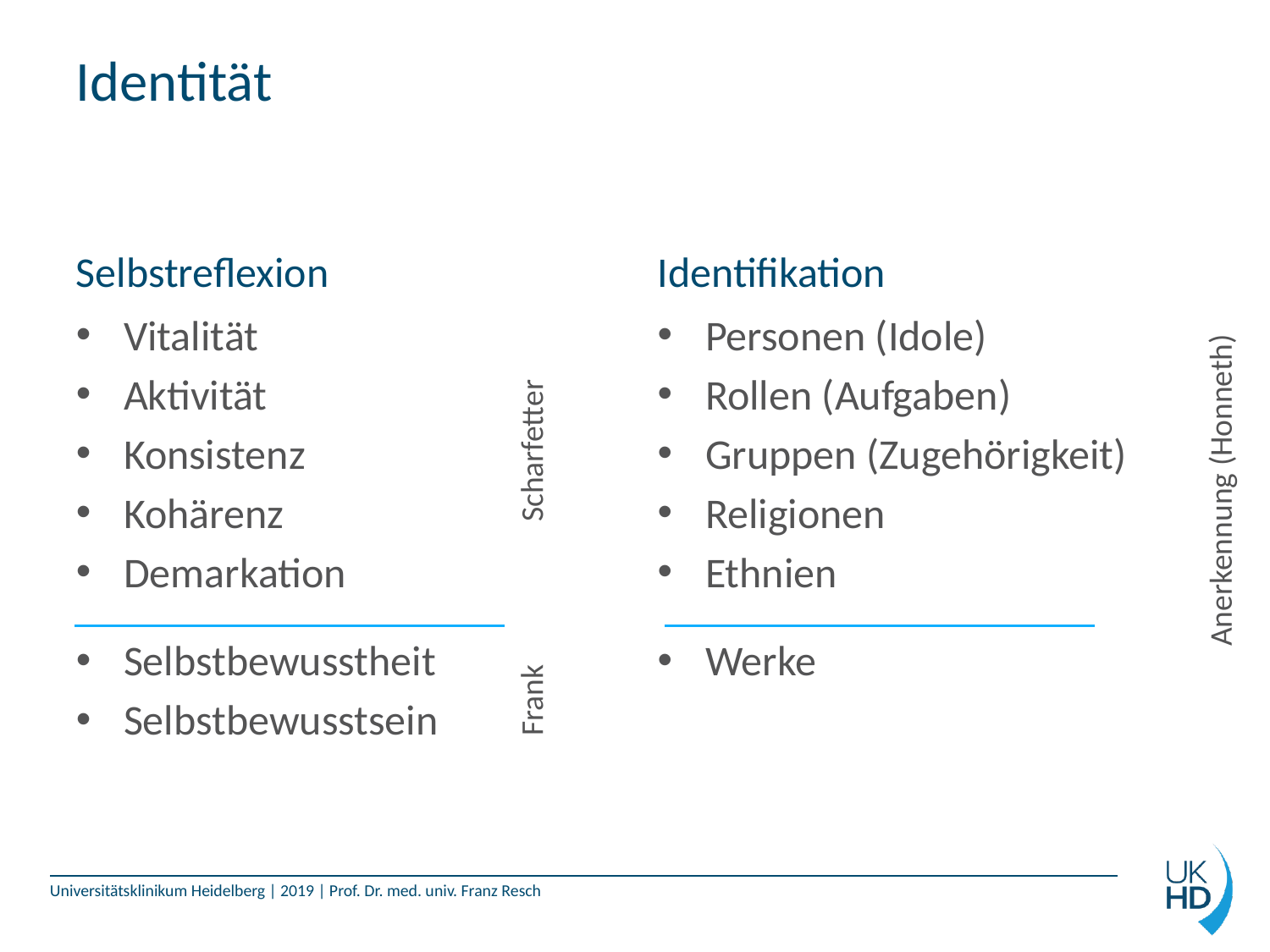

# Identität
Selbstreflexion
Identifikation
Vitalität
Aktivität
Konsistenz
Kohärenz
Demarkation

Selbstbewusstheit
Selbstbewusstsein
Personen (Idole)
Rollen (Aufgaben)
Gruppen (Zugehörigkeit)
Religionen
Ethnien

Werke
Scharfetter
Anerkennung (Honneth)
Frank